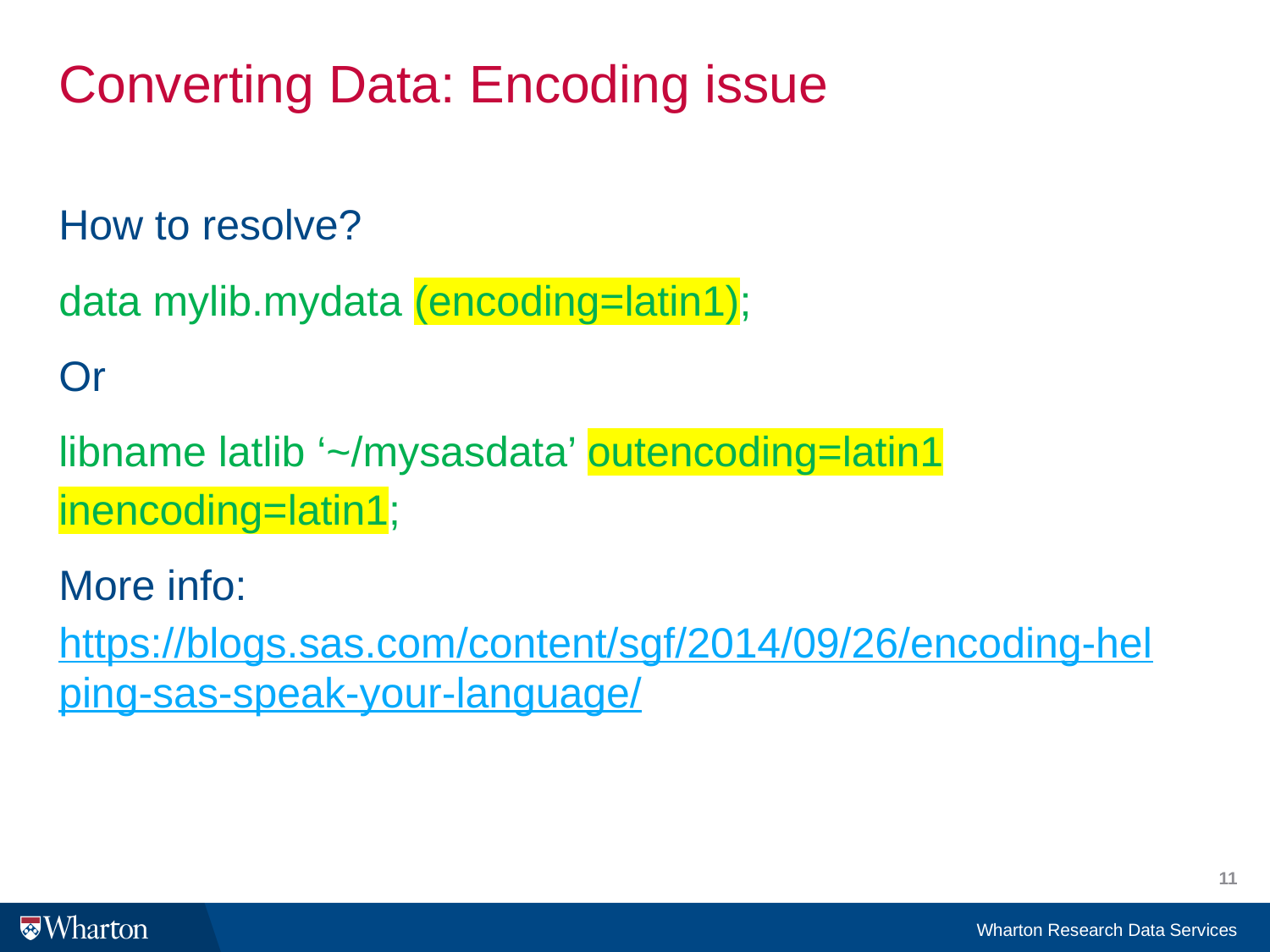

# Converting Data: Encoding issue
How to resolve?
data mylib.mydata (encoding=latin1);
Or
libname latlib ‘~/mysasdata’ outencoding=latin1 inencoding=latin1;
More info: https://blogs.sas.com/content/sgf/2014/09/26/encoding-helping-sas-speak-your-language/
11
Wharton Research Data Services